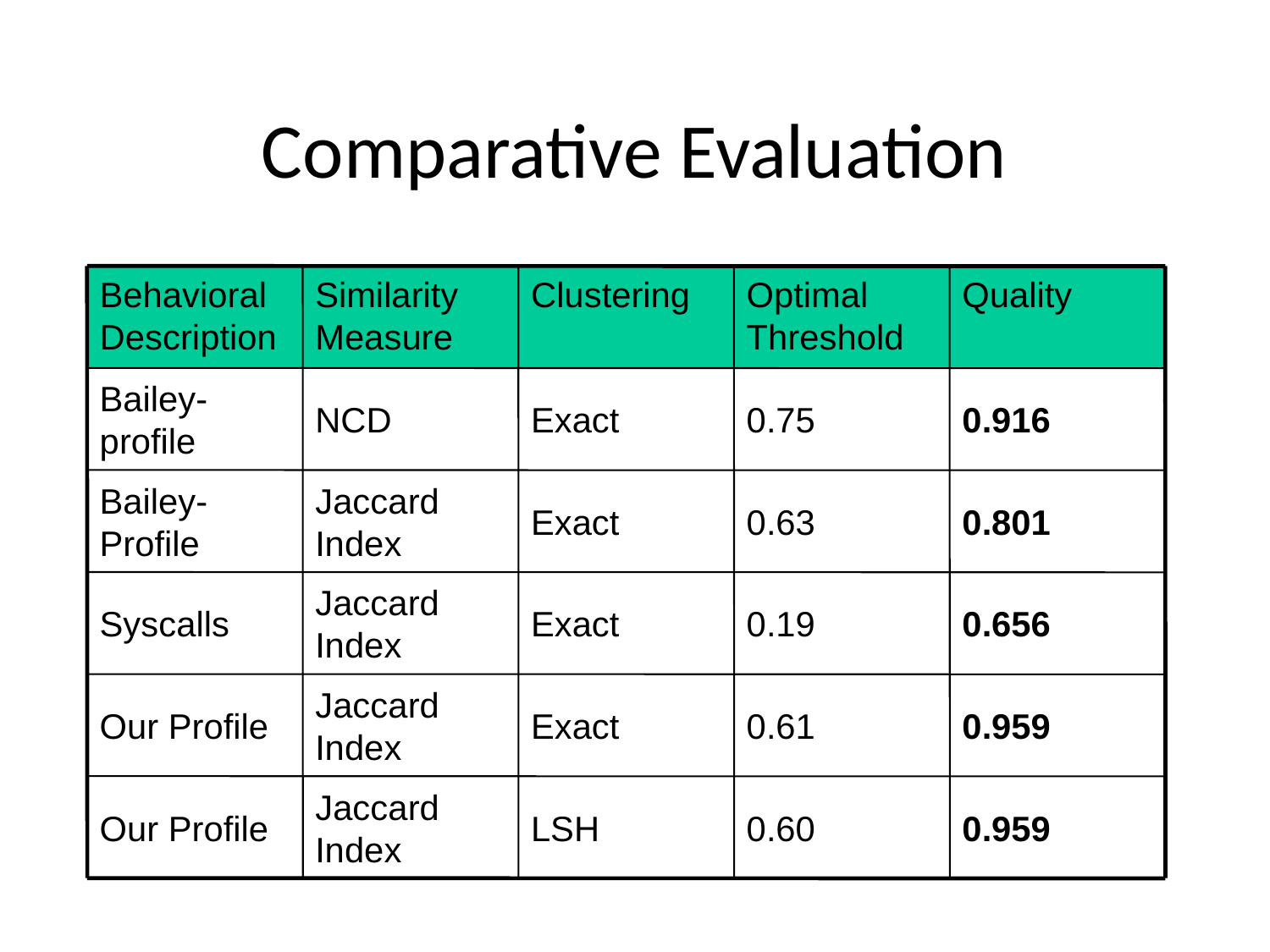

# Comparative Evaluation
Behavioral Description

Similarity Measure

Clustering

Optimal Threshold

Quality

Bailey-profile

NCD
Exact
0.75
0.916
Bailey-Profile

Jaccard Index
Exact
0.63
0.801
Syscalls

Jaccard Index
Exact
0.19
0.656
Our Profile

Jaccard Index
Exact
0.61
0.959
Our Profile

Jaccard Index
LSH
0.60
0.959